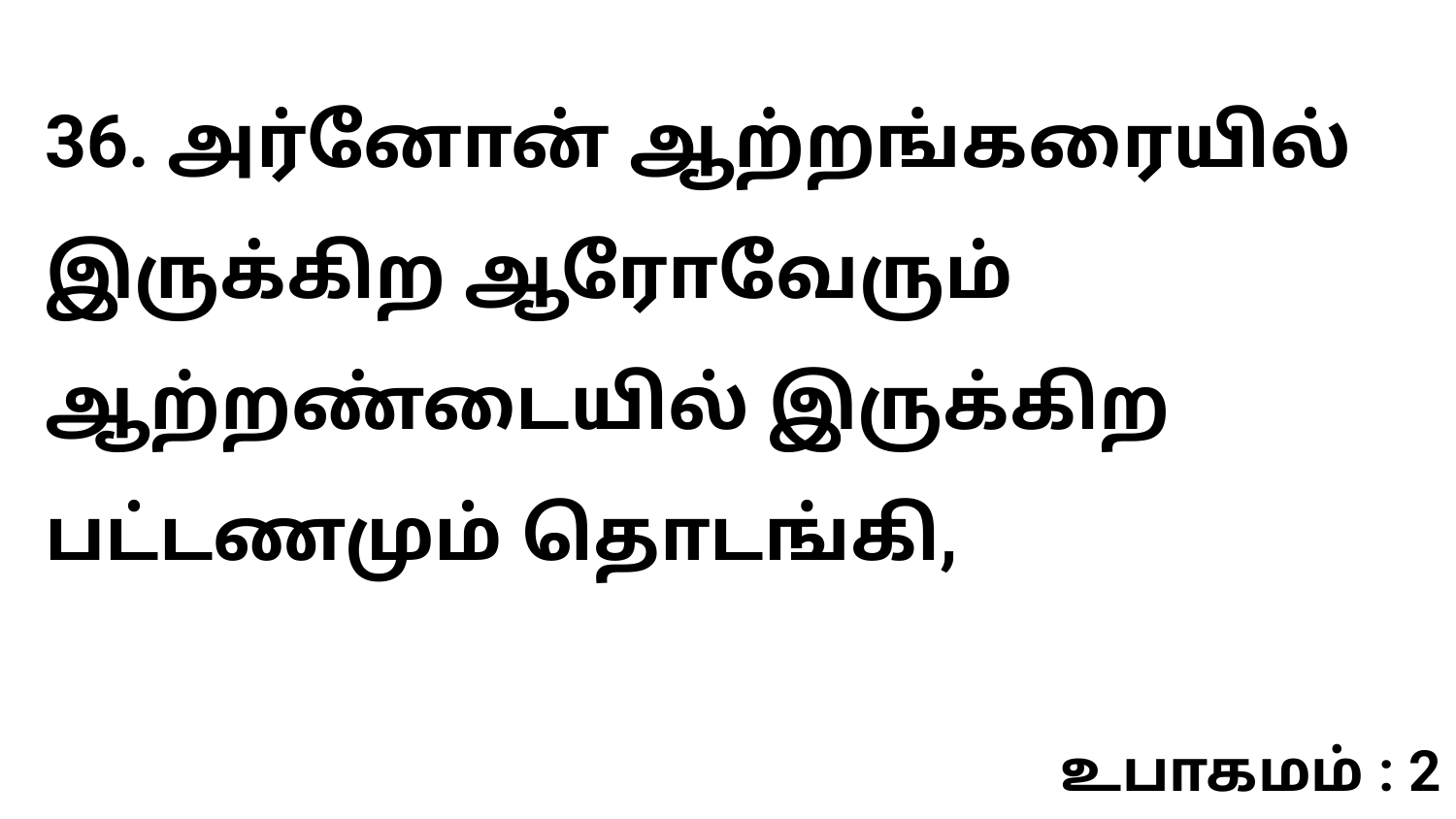

36. அர்னோன் ஆற்றங்கரையில் இருக்கிற ஆரோவேரும் ஆற்றண்டையில் இருக்கிற பட்டணமும் தொடங்கி,
உபாகமம் : 2